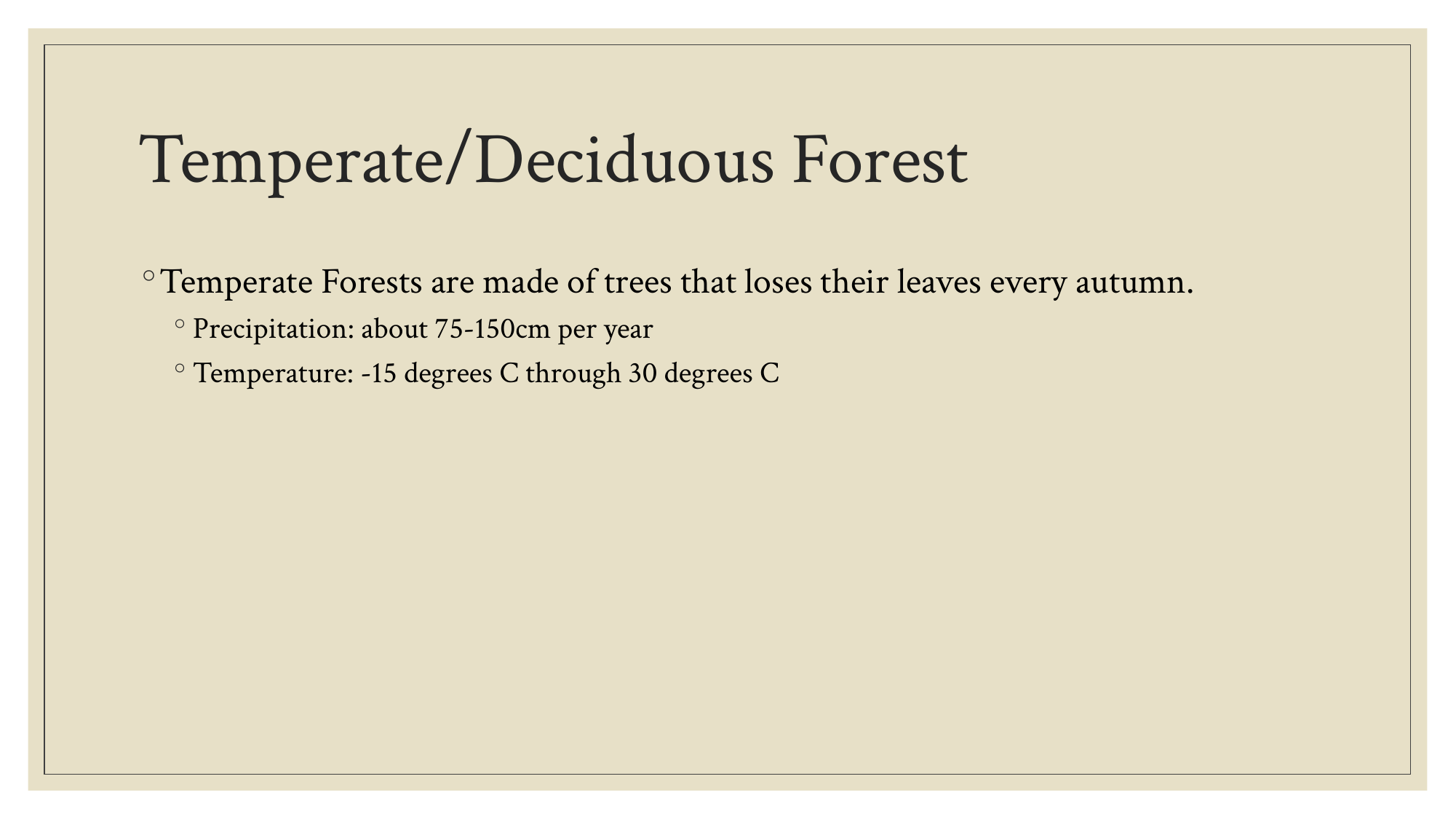

# Temperate/Deciduous Forest
Temperate Forests are made of trees that loses their leaves every autumn.
Precipitation: about 75-150cm per year
Temperature: -15 degrees C through 30 degrees C